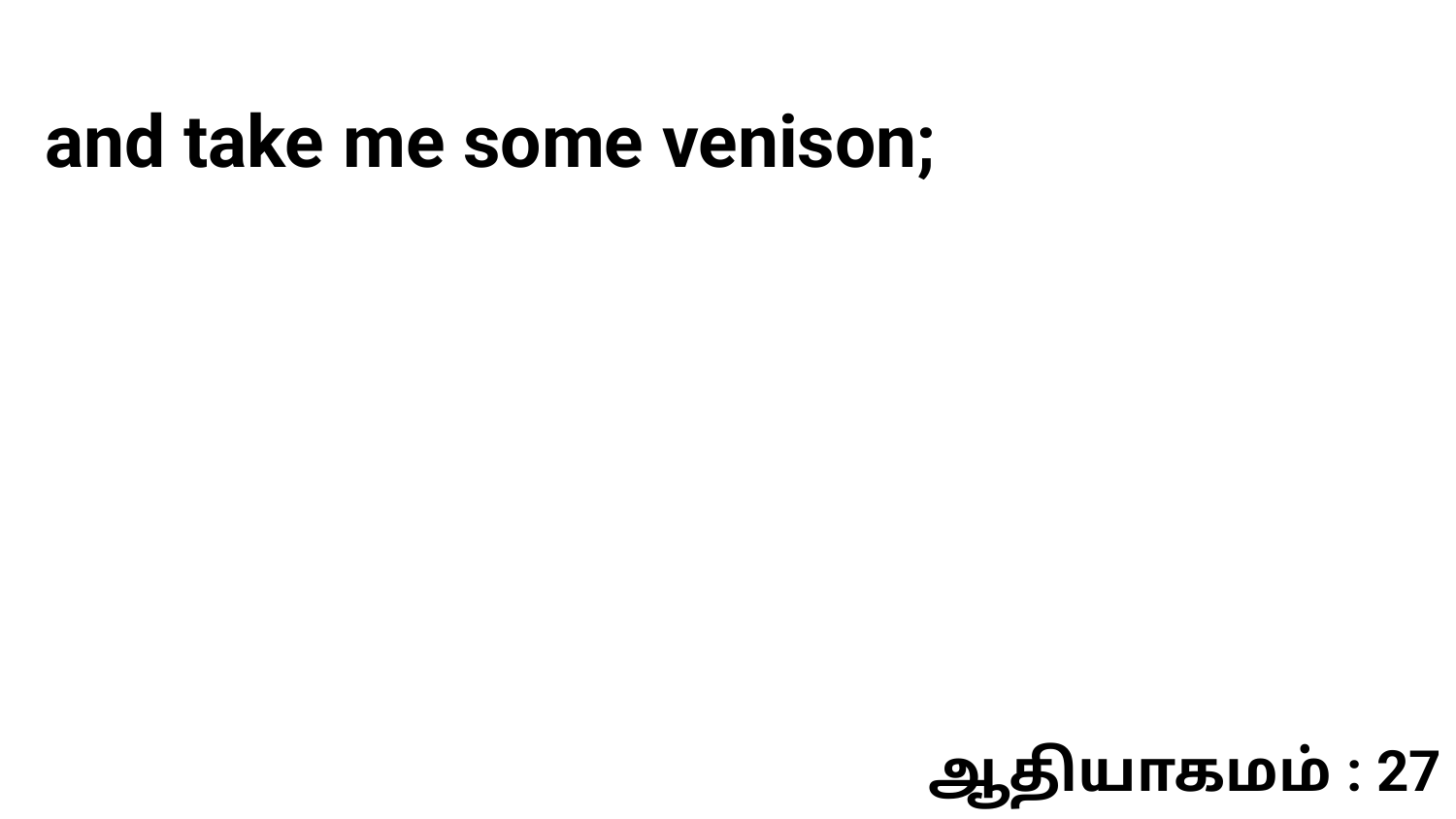

and take me some venison;
ஆதியாகமம் : 27